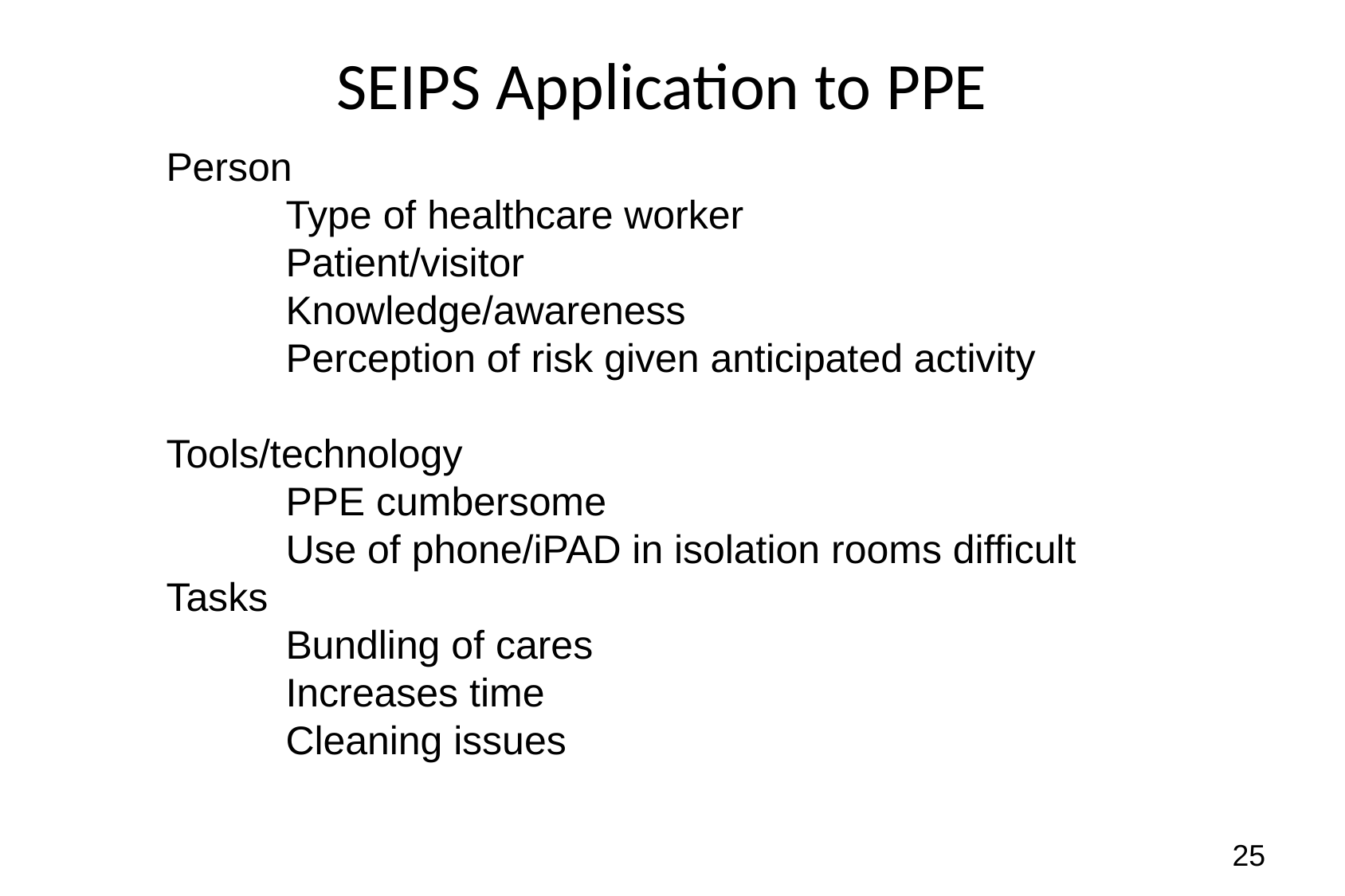

# SEIPS Application to PPE
Person
	Type of healthcare worker
	Patient/visitor
	Knowledge/awareness
	Perception of risk given anticipated activity

Tools/technology
	PPE cumbersome
	Use of phone/iPAD in isolation rooms difficult
Tasks
	Bundling of cares
	Increases time
	Cleaning issues

25